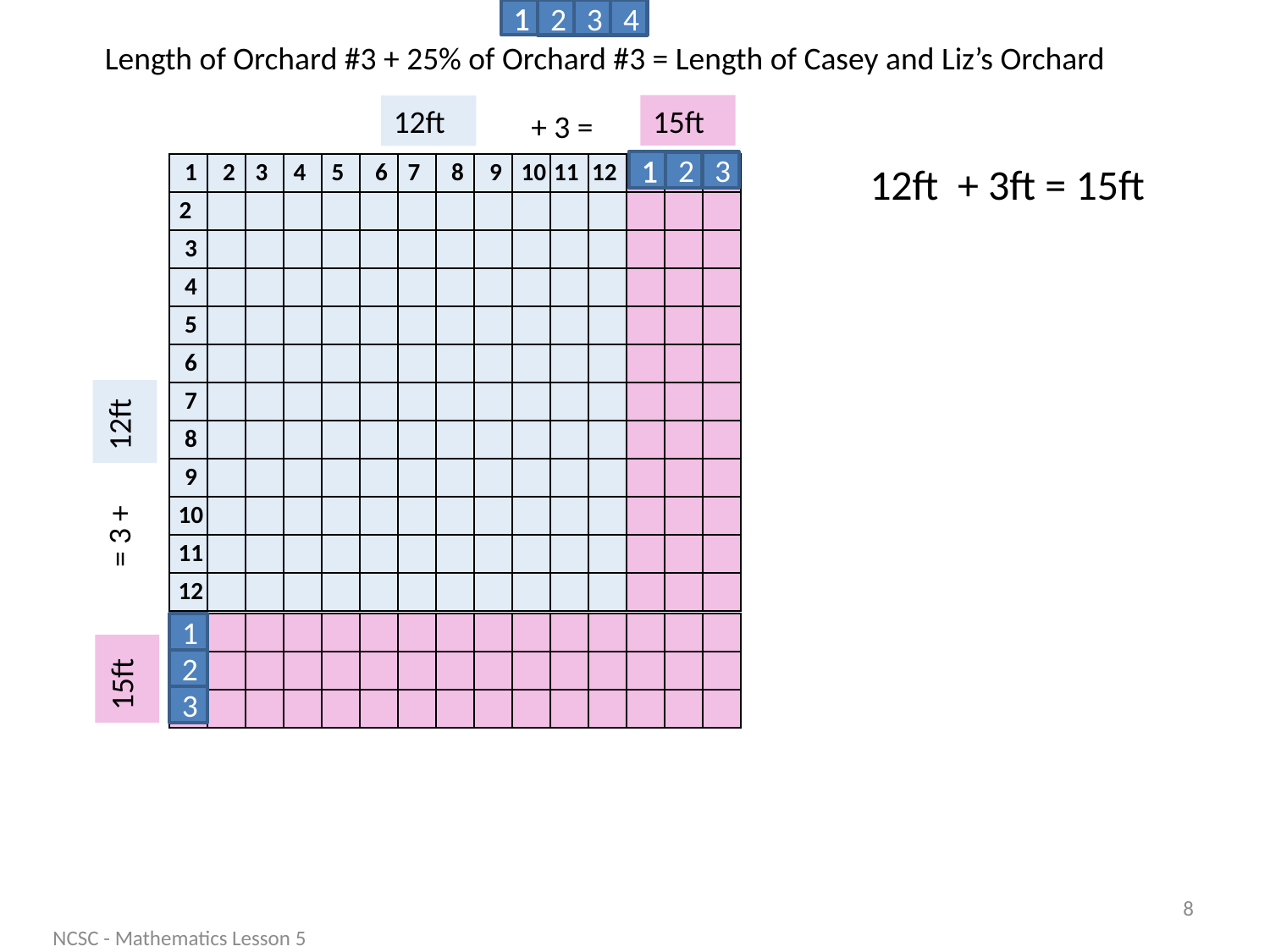

1
2
3
4
Length of Orchard #3 + 25% of Orchard #3 = Length of Casey and Liz’s Orchard
15ft
12ft
+ 3 =
1
2
3
12ft  + 3ft = 15ft
| 1 | 2 | 3 | 4 | 5 | 6 | 7 | 8 | 9 | 10 | 11 | 12 |
| --- | --- | --- | --- | --- | --- | --- | --- | --- | --- | --- | --- |
| 2 |  |  |  |  |  |  |  |  |  |  |  |
| 3 |  |  |  |  |  |  |  |  |  |  |  |
| 4 |  |  |  |  |  |  |  |  |  |  |  |
| 5 |  |  |  |  |  |  |  |  |  |  |  |
| 6 |  |  |  |  |  |  |  |  |  |  |  |
| 7 |  |  |  |  |  |  |  |  |  |  |  |
| 8 |  |  |  |  |  |  |  |  |  |  |  |
| 9 |  |  |  |  |  |  |  |  |  |  |  |
| 10 |  |  |  |  |  |  |  |  |  |  |  |
| 11 |  |  |  |  |  |  |  |  |  |  |  |
| 12 |  |  |  |  |  |  |  |  |  |  |  |
| 13 | 14 | 15 |
| --- | --- | --- |
|  |  |  |
|  |  |  |
|  |  |  |
|  |  |  |
|  |  |  |
|  |  |  |
|  |  |  |
|  |  |  |
|  |  |  |
|  |  |  |
|  |  |  |
12ft
= 3 +
| 13 |  |  |  |  |  |  |  |  |  |  |  |  |  |  |
| --- | --- | --- | --- | --- | --- | --- | --- | --- | --- | --- | --- | --- | --- | --- |
| 14 |  |  |  |  |  |  |  |  |  |  |  |  |  |  |
| 15 |  |  |  |  |  |  |  |  |  |  |  |  |  |  |
1
2
3
15ft
8
NCSC - Mathematics Lesson 5